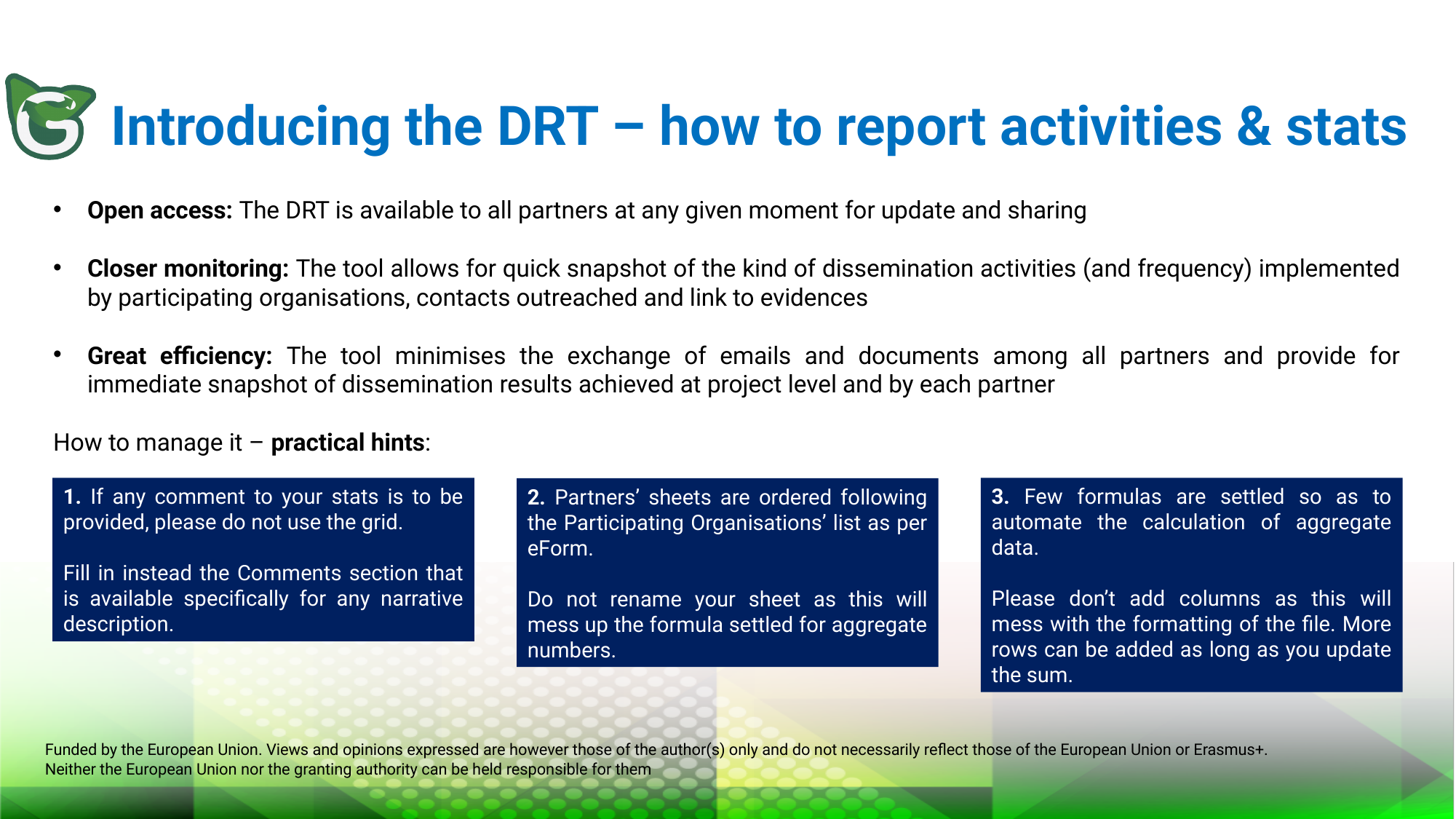

# Introducing the DRT – how to report activities & stats
Open access: The DRT is available to all partners at any given moment for update and sharing

Closer monitoring: The tool allows for quick snapshot of the kind of dissemination activities (and frequency) implemented by participating organisations, contacts outreached and link to evidences

Great efficiency: The tool minimises the exchange of emails and documents among all partners and provide for immediate snapshot of dissemination results achieved at project level and by each partner

How to manage it – practical hints:
1. If any comment to your stats is to be provided, please do not use the grid.

Fill in instead the Comments section that is available specifically for any narrative description.
3. Few formulas are settled so as to automate the calculation of aggregate data.

Please don’t add columns as this will mess with the formatting of the file. More rows can be added as long as you update the sum.
2. Partners’ sheets are ordered following the Participating Organisations’ list as per eForm.

Do not rename your sheet as this will mess up the formula settled for aggregate numbers.
Funded by the European Union. Views and opinions expressed are however those of the author(s) only and do not necessarily reflect those of the European Union or Erasmus+.
Neither the European Union nor the granting authority can be held responsible for them